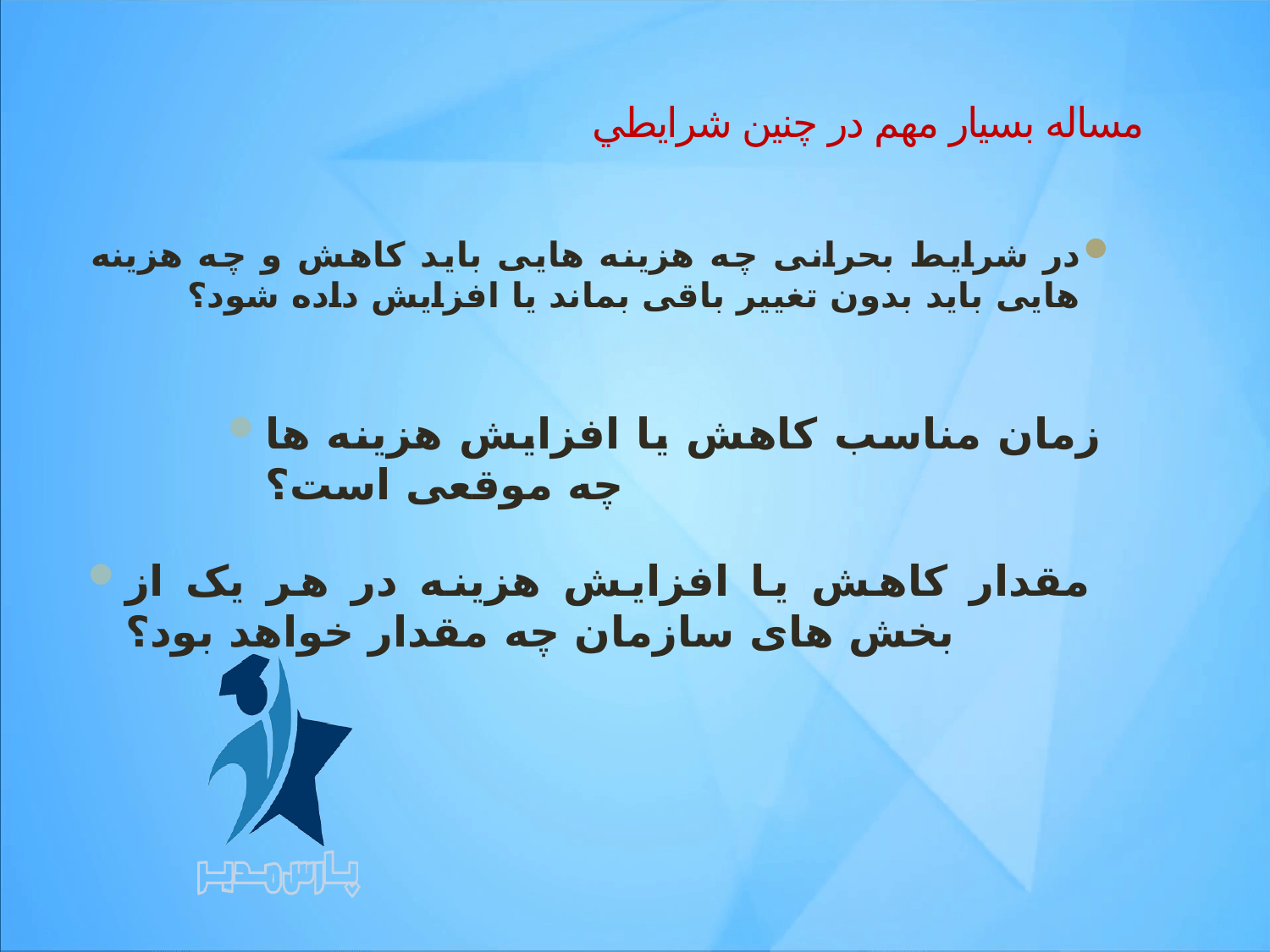

# مساله بسیار مهم در چنين شرايطي
در شرایط بحرانی چه هزینه هایی باید کاهش و چه هزینه هایی باید بدون تغییر باقی بماند يا افزايش داده شود؟

زمان مناسب کاهش يا افزايش هزینه ها چه موقعی است؟

مقدار کاهش يا افزايش هزینه در هر یک از بخش های سازمان چه مقدار خواهد بود؟